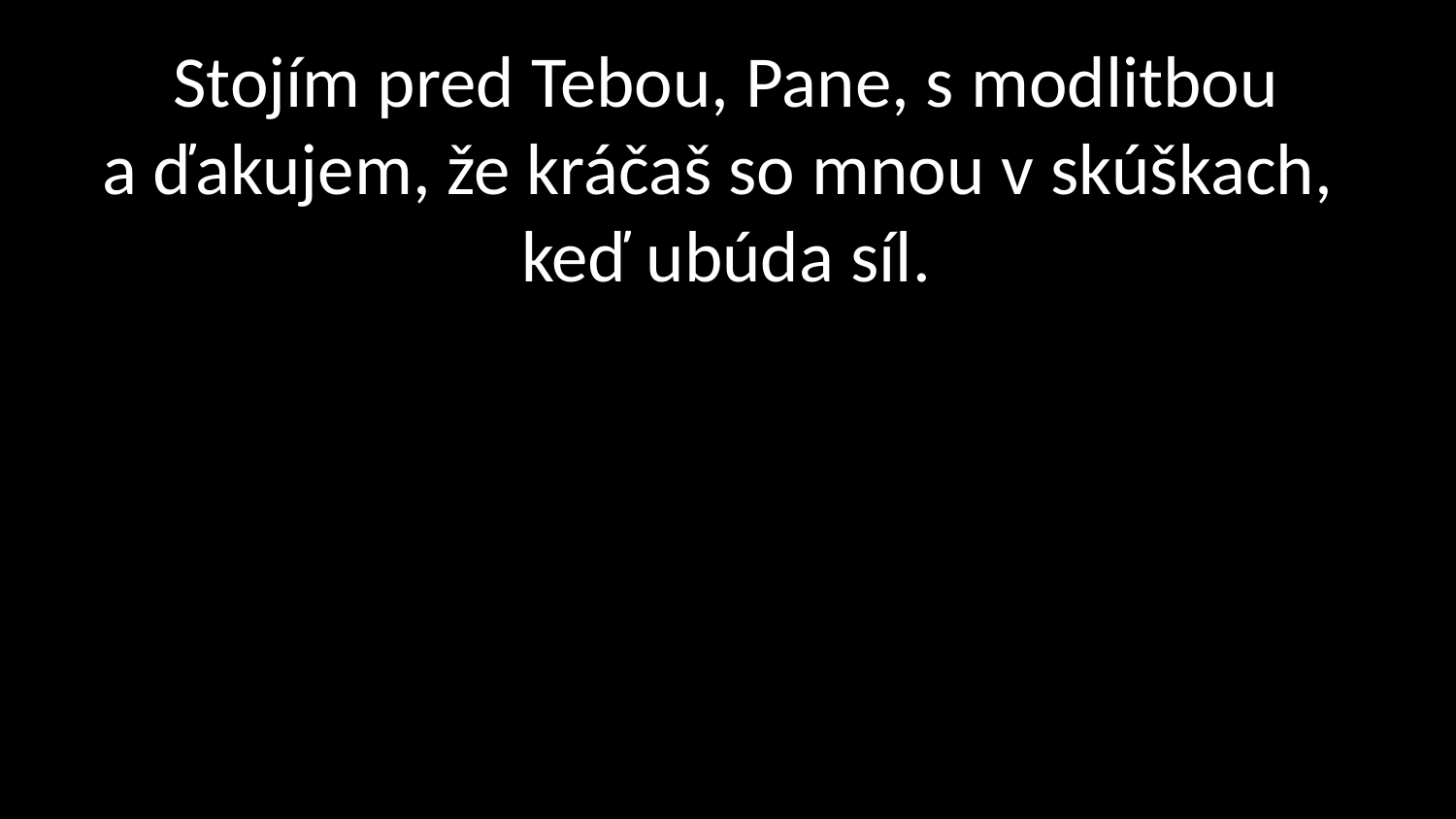

# Stojím pred Tebou, Pane, s modlitbou a ďakujem, že kráčaš so mnou v skúškach, keď ubúda síl.